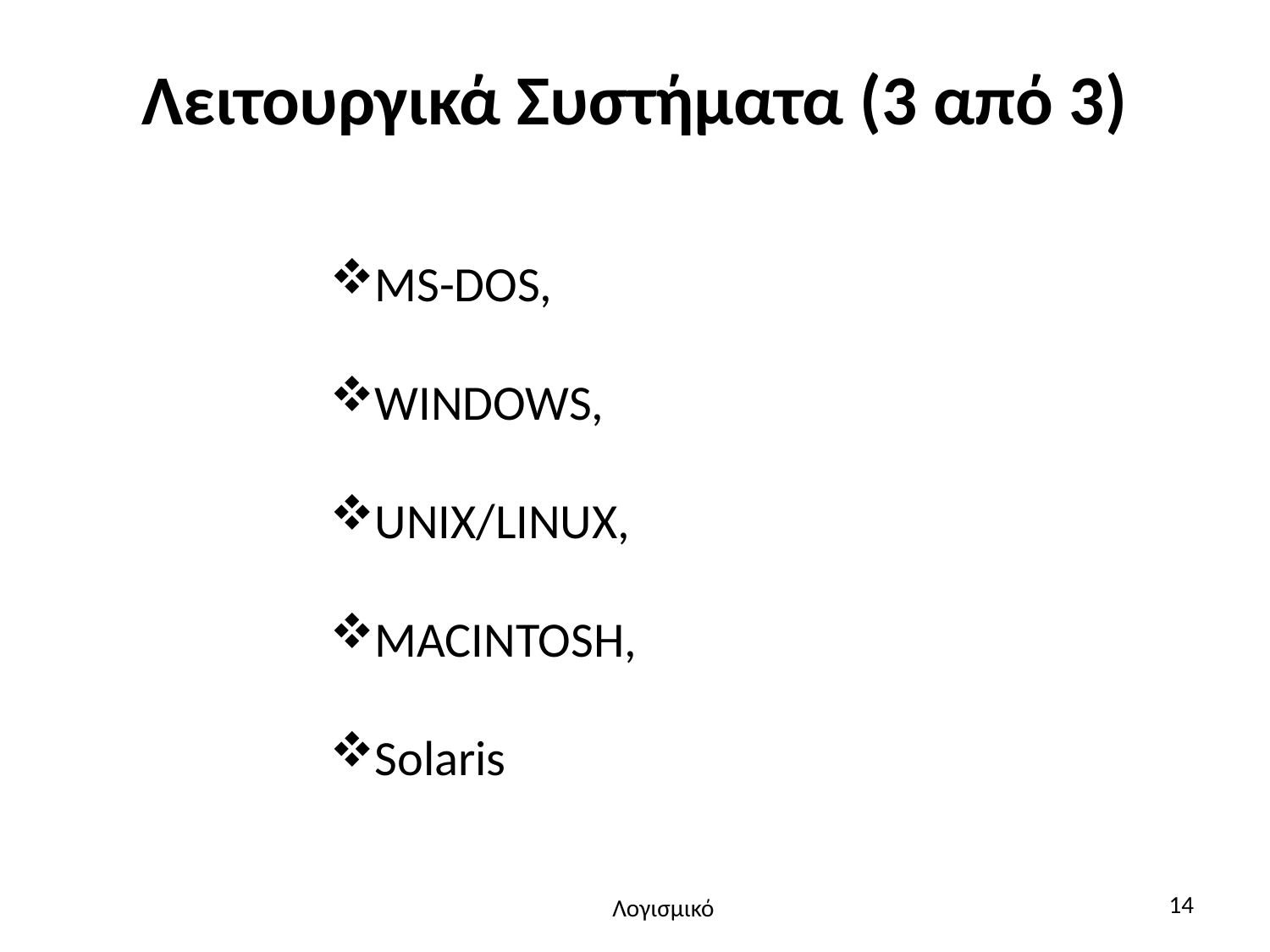

# Λειτουργικά Συστήματα (3 από 3)
MS-DOS,

WINDOWS,

UNIX/LINUX,

MACINTOSH,

Solaris
14
Λογισμικό